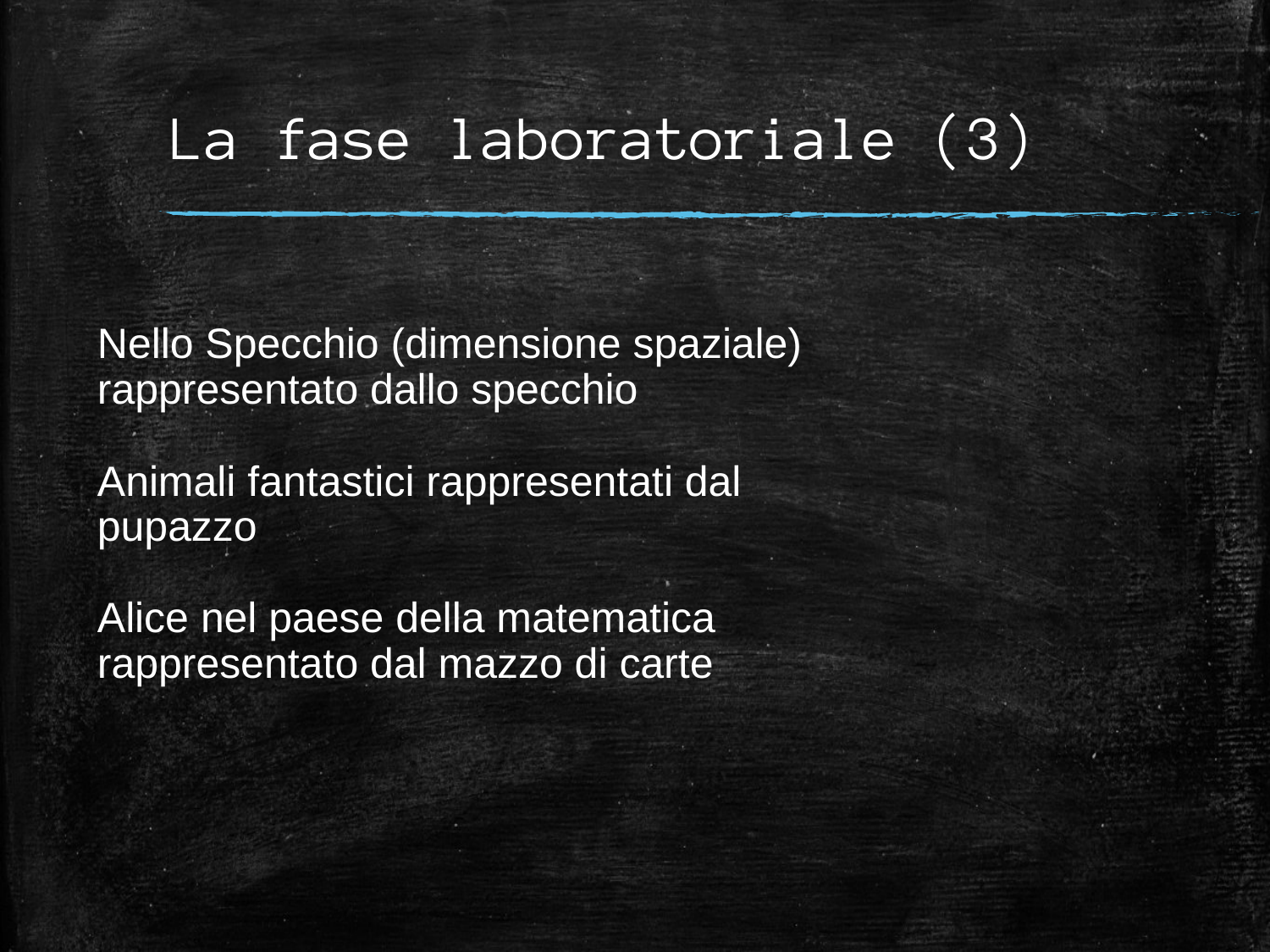

# La fase laboratoriale (3)
Nello Specchio (dimensione spaziale) rappresentato dallo specchio

Animali fantastici rappresentati dal pupazzo

Alice nel paese della matematica rappresentato dal mazzo di carte